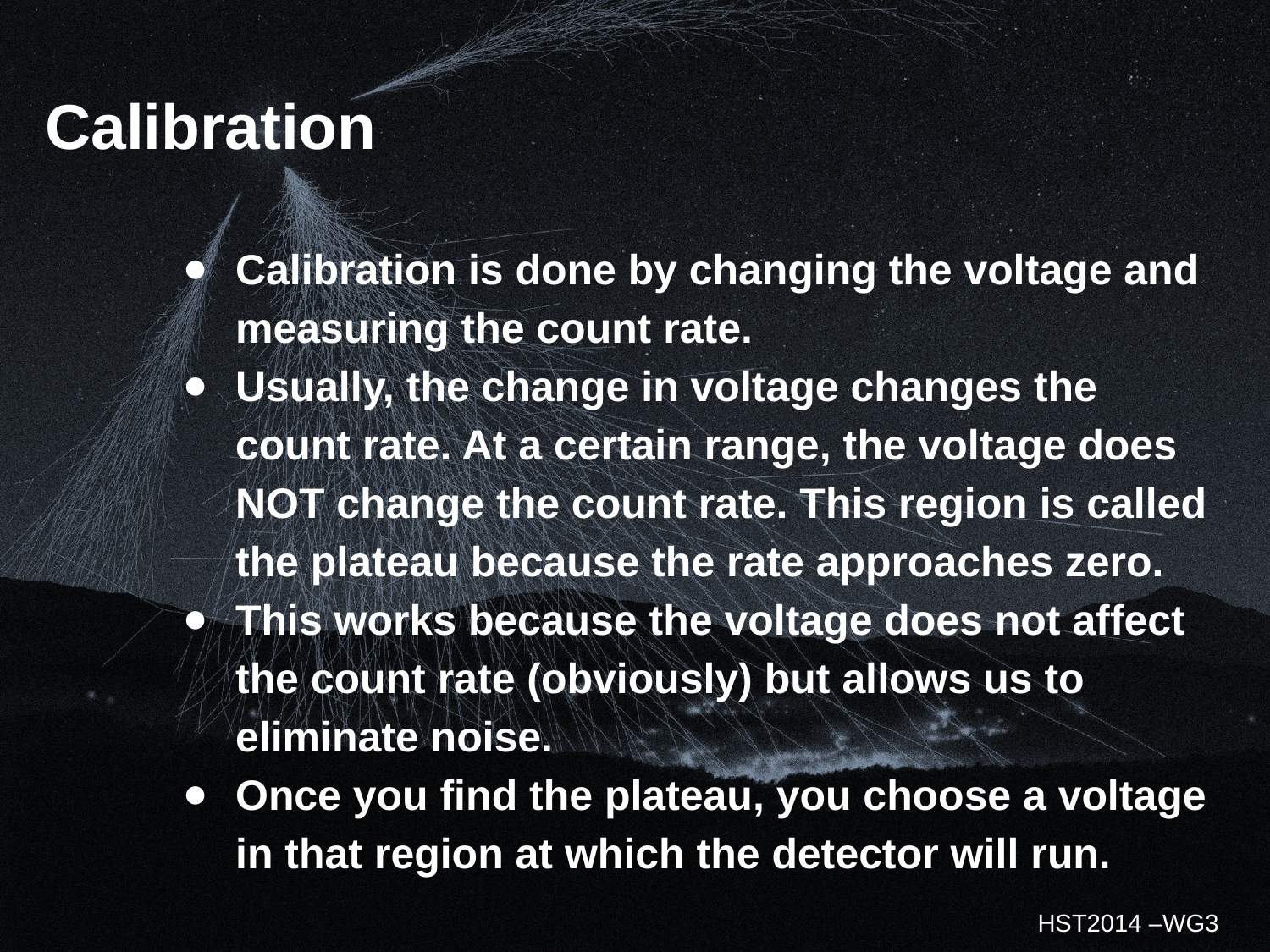

Calibration

Calibration is done by changing the voltage and measuring the count rate.
Usually, the change in voltage changes the count rate. At a certain range, the voltage does NOT change the count rate. This region is called the plateau because the rate approaches zero.
This works because the voltage does not affect the count rate (obviously) but allows us to eliminate noise.
Once you find the plateau, you choose a voltage in that region at which the detector will run.

HST2014 –WG3